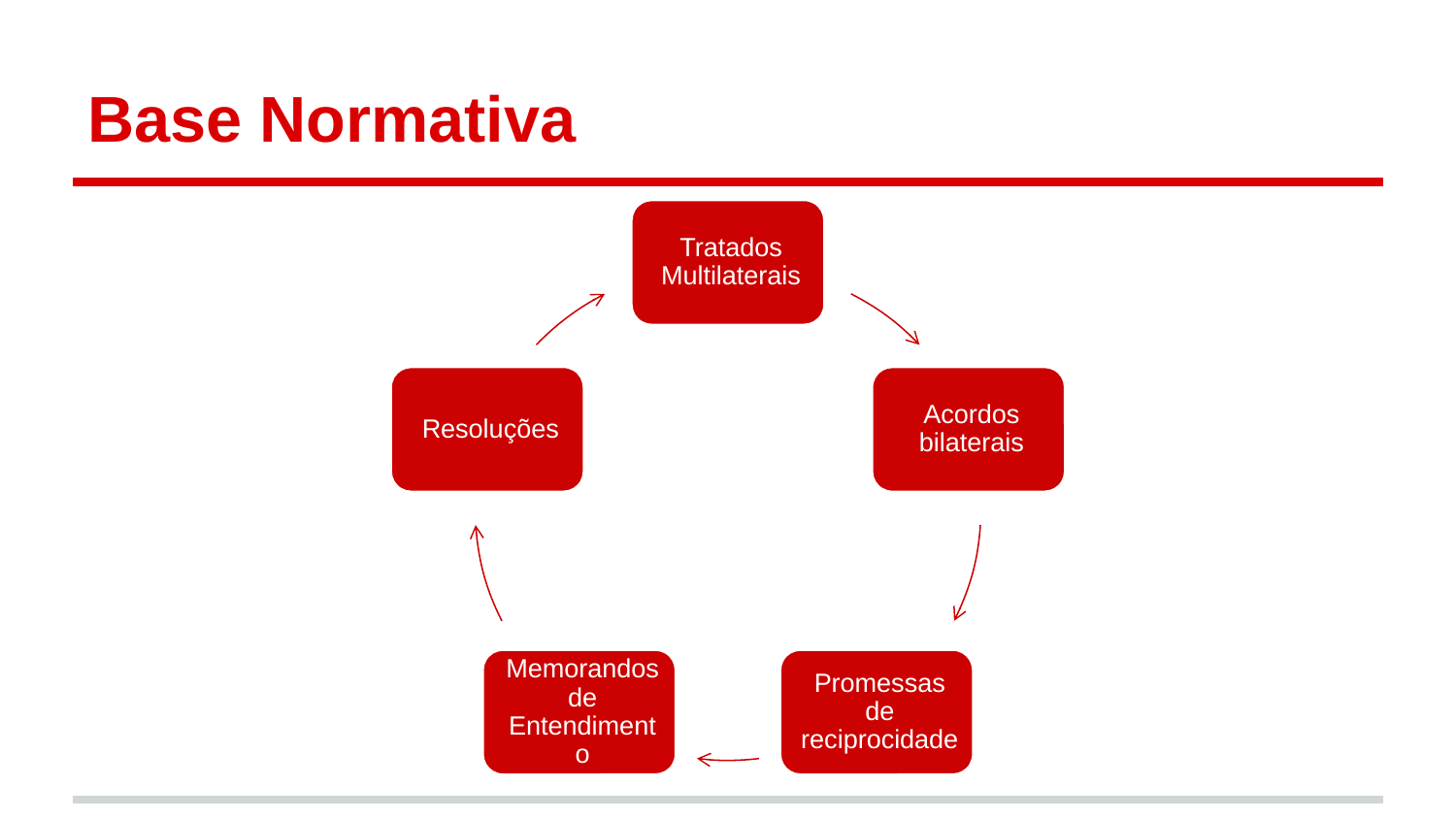

# Base Normativa
Tratados Multilaterais
Acordos bilaterais
Promessas de reciprocidade
Memorandos de Entendimento
Resoluções